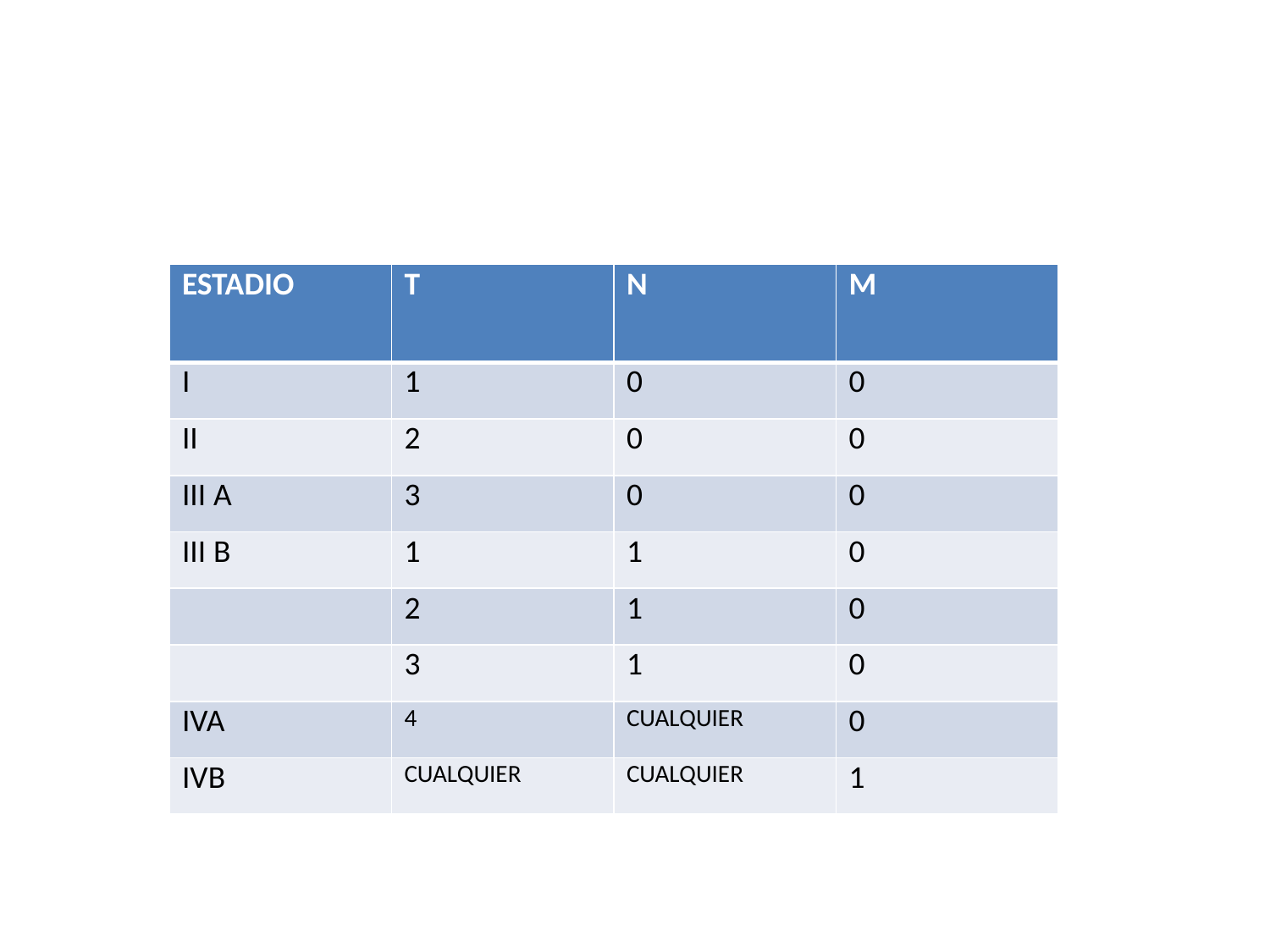

#

| ESTADIO | T | N | M |
| --- | --- | --- | --- |
| I | 1 | 0 | 0 |
| II | 2 | 0 | 0 |
| III A | 3 | 0 | 0 |
| III B | 1 | 1 | 0 |
|  | 2 | 1 | 0 |
|  | 3 | 1 | 0 |
| IVA | 4 | CUALQUIER | 0 |
| IVB | CUALQUIER | CUALQUIER | 1 |